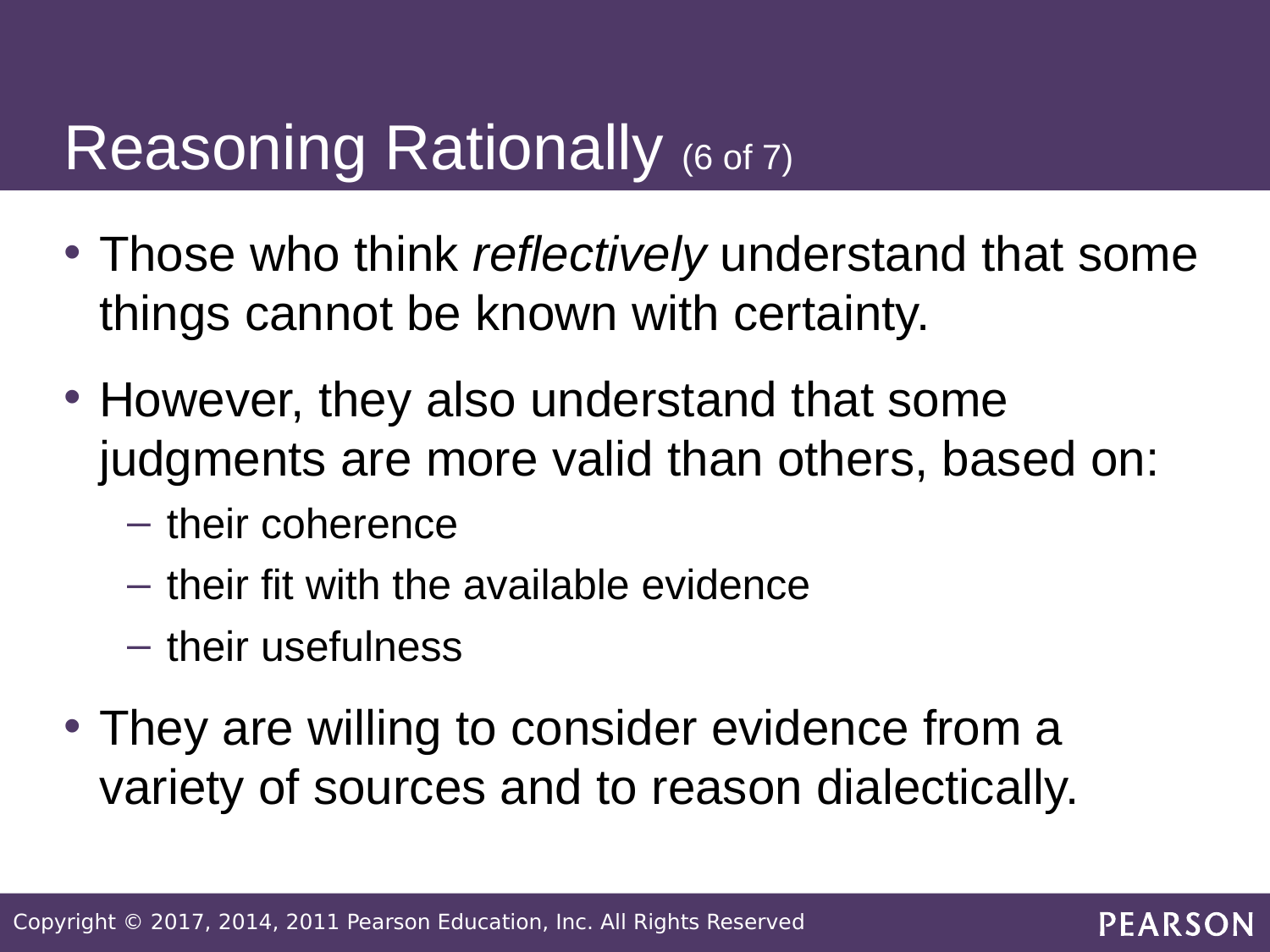

# Reasoning Rationally (6 of 7)
Those who think reflectively understand that some things cannot be known with certainty.
However, they also understand that some judgments are more valid than others, based on:
their coherence
their fit with the available evidence
their usefulness
They are willing to consider evidence from a variety of sources and to reason dialectically.